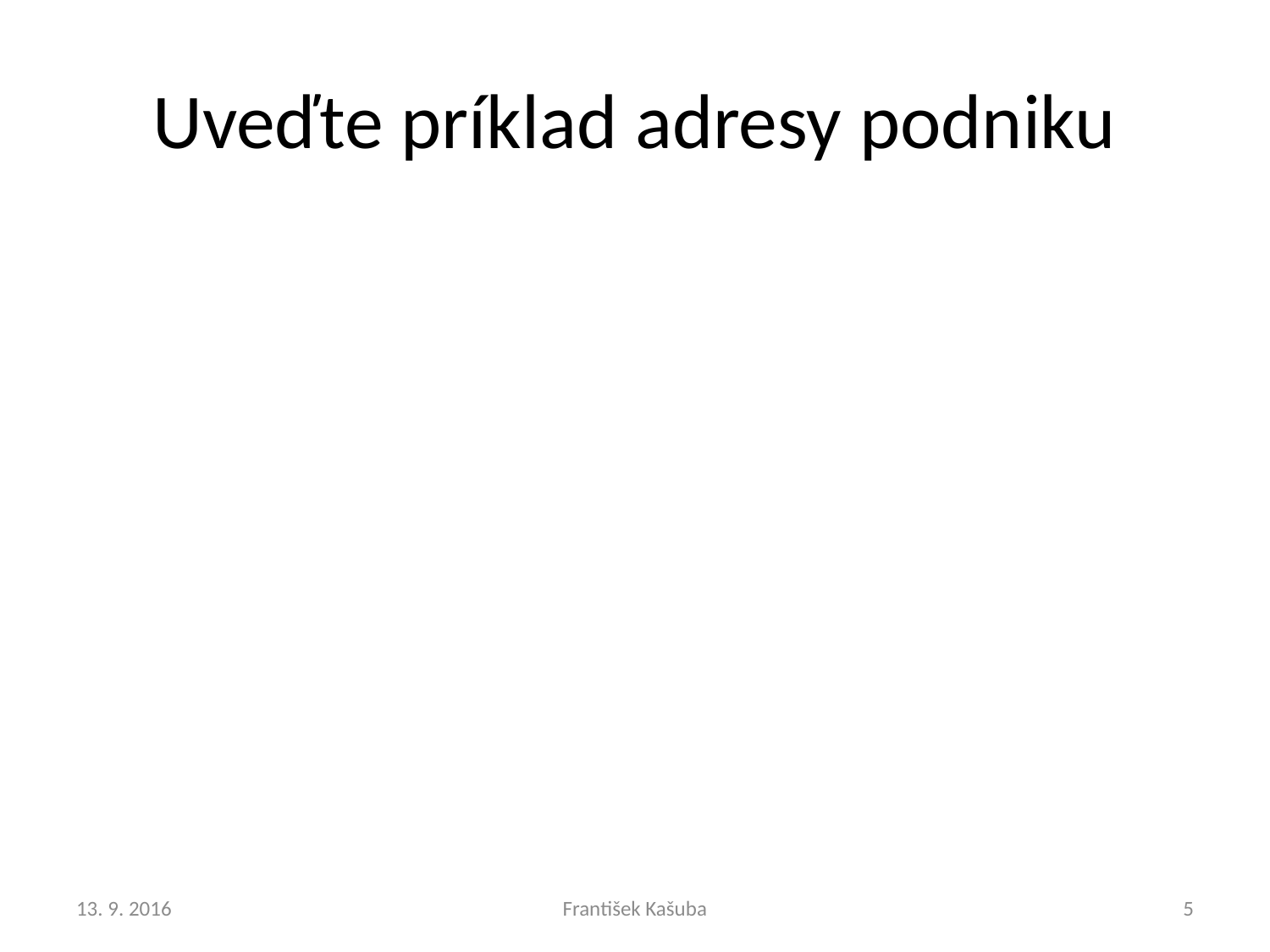

# Uveďte príklad adresy podniku

13. 9. 2016
František Kašuba
5